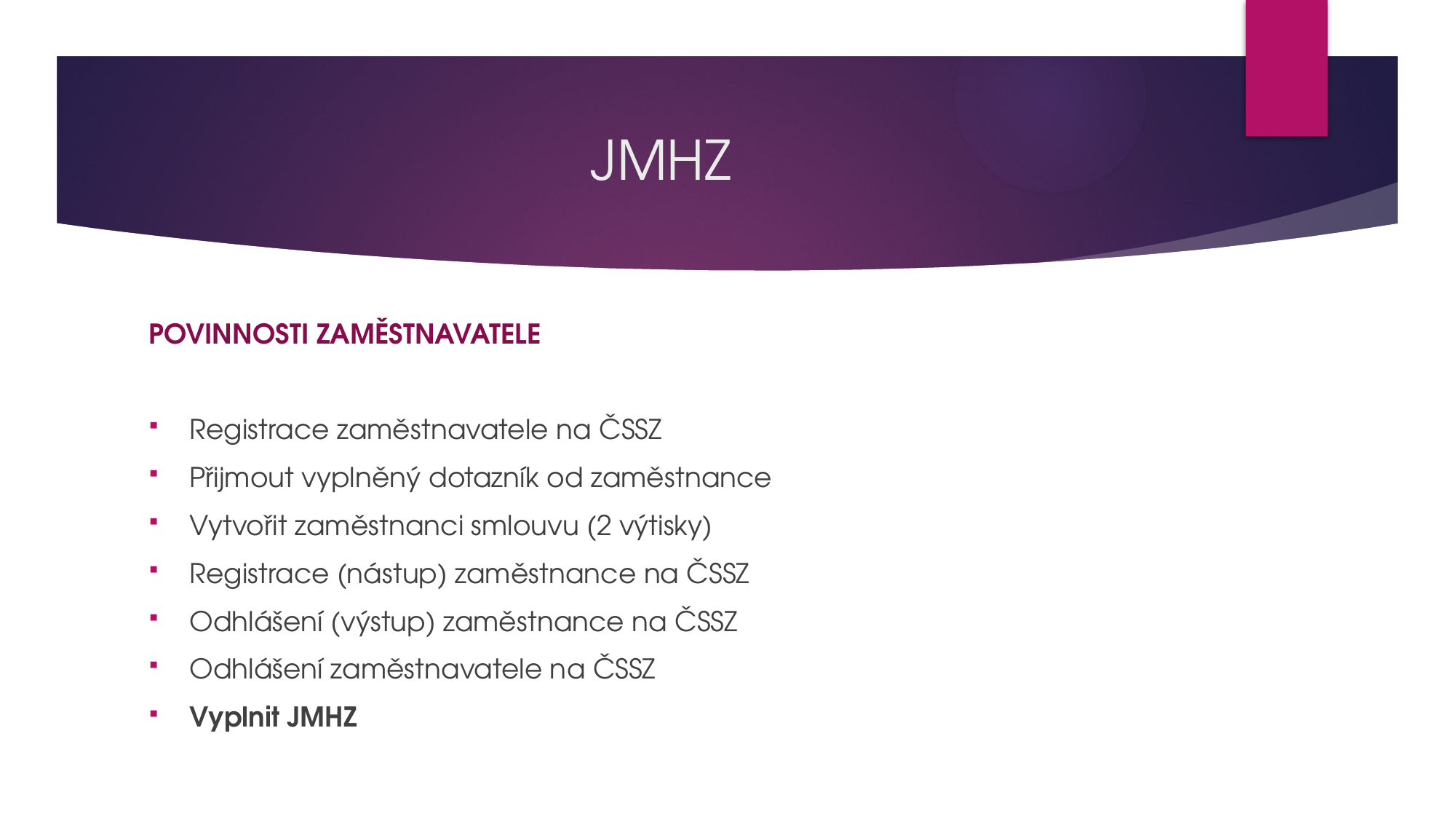

# JMHZ
POVINNOSTI ZAMĚSTNAVATELE

Registrace zaměstnavatele na ČSSZ
Přijmout vyplněný dotazník od zaměstnance
Vytvořit zaměstnanci smlouvu (2 výtisky)
Registrace (nástup) zaměstnance na ČSSZ
Odhlášení (výstup) zaměstnance na ČSSZ
Odhlášení zaměstnavatele na ČSSZ
Vyplnit JMHZ